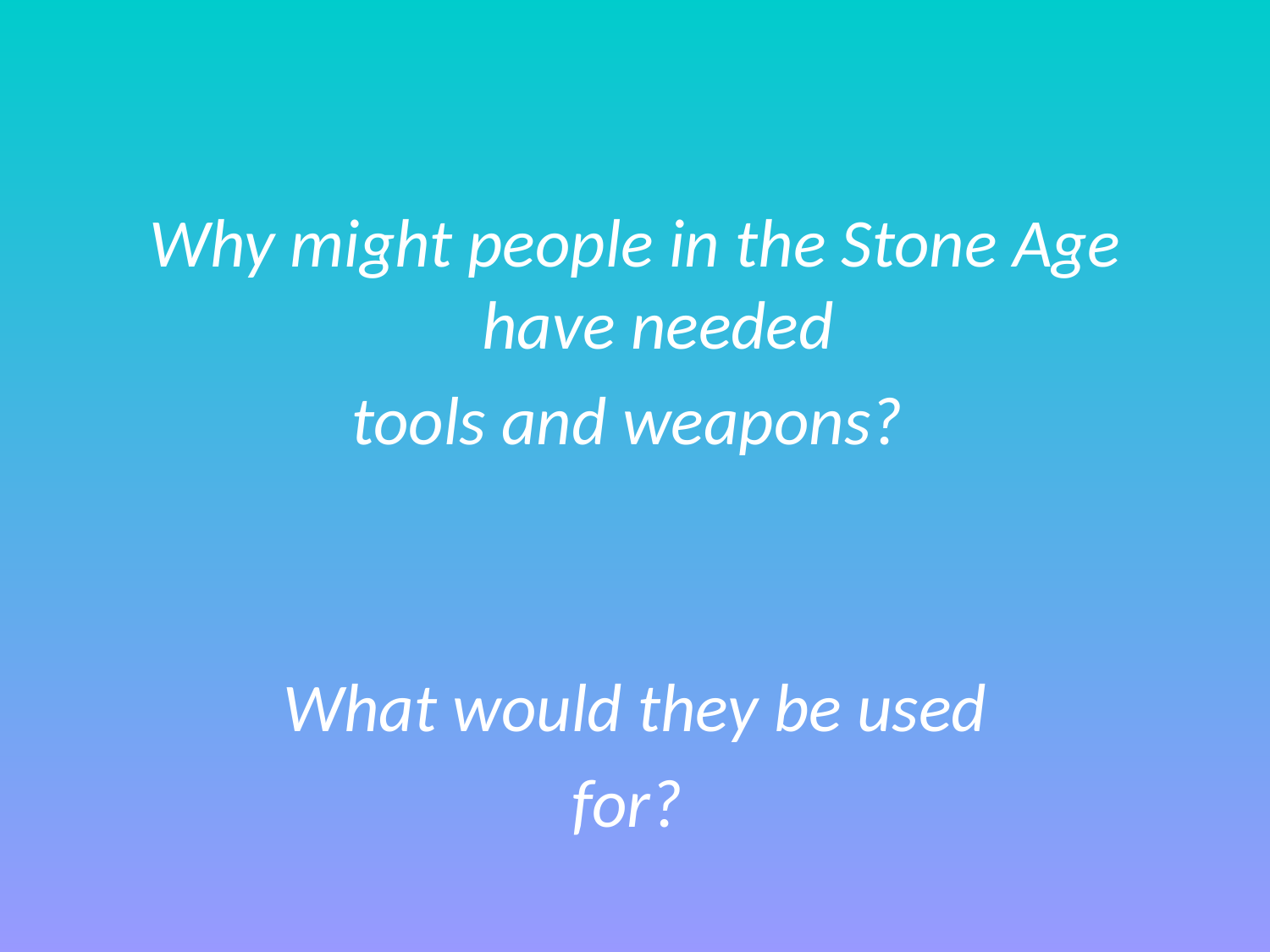

Why might people in the Stone Age have needed
tools and weapons?

What would they be used
for?

#